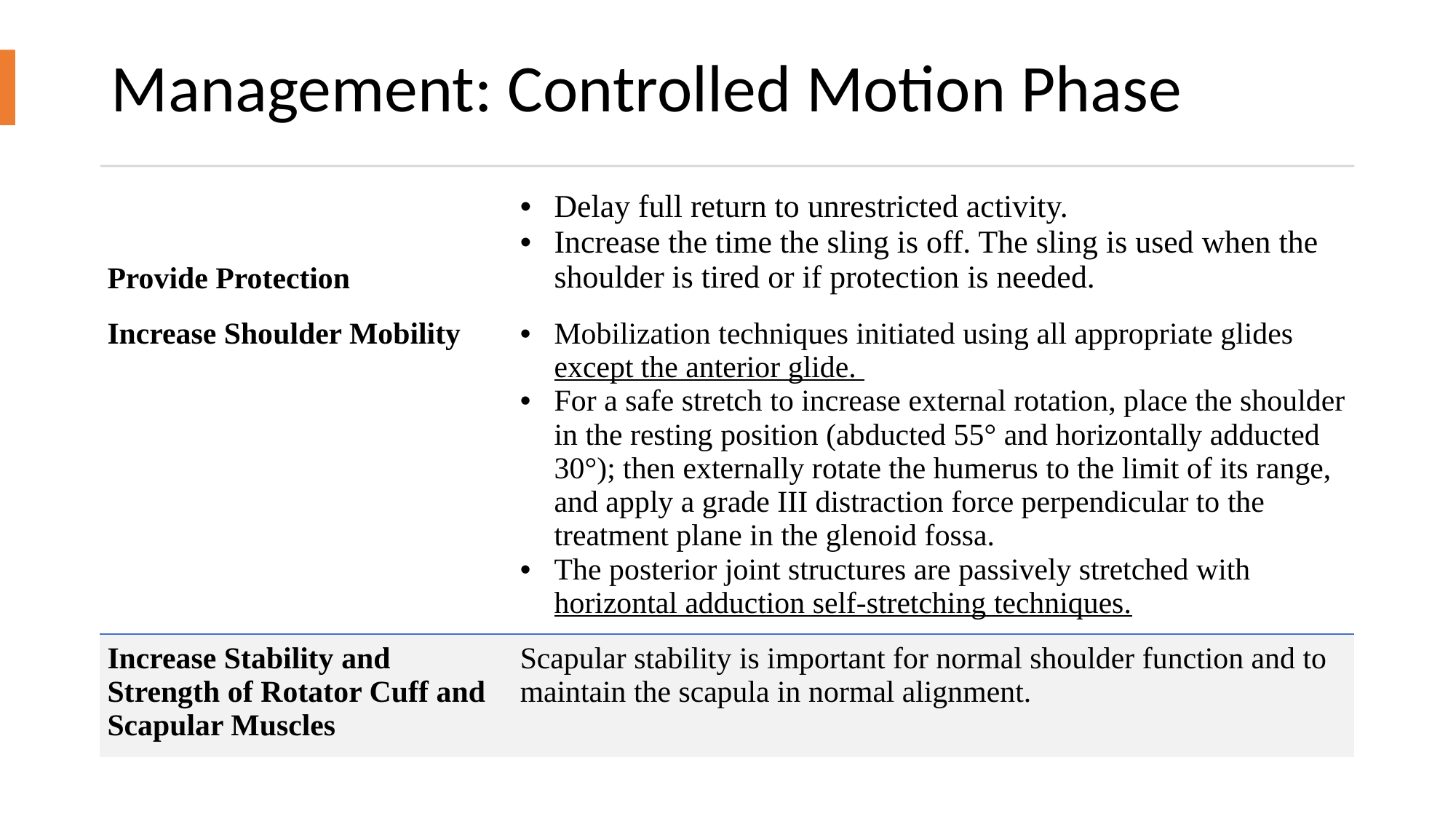

# Management: Controlled Motion Phase

| Provide Protection | Delay full return to unrestricted activity.  Increase the time the sling is off. The sling is used when the shoulder is tired or if protection is needed. |
| --- | --- |
| Increase Shoulder Mobility | Mobilization techniques initiated using all appropriate glides except the anterior glide.  For a safe stretch to increase external rotation, place the shoulder in the resting position (abducted 55° and horizontally adducted 30°); then externally rotate the humerus to the limit of its range, and apply a grade III distraction force perpendicular to the treatment plane in the glenoid fossa.  The posterior joint structures are passively stretched with horizontal adduction self-stretching techniques. |
| Increase Stability and Strength of Rotator Cuff and Scapular Muscles | Scapular stability is important for normal shoulder function and to maintain the scapula in normal alignment. |